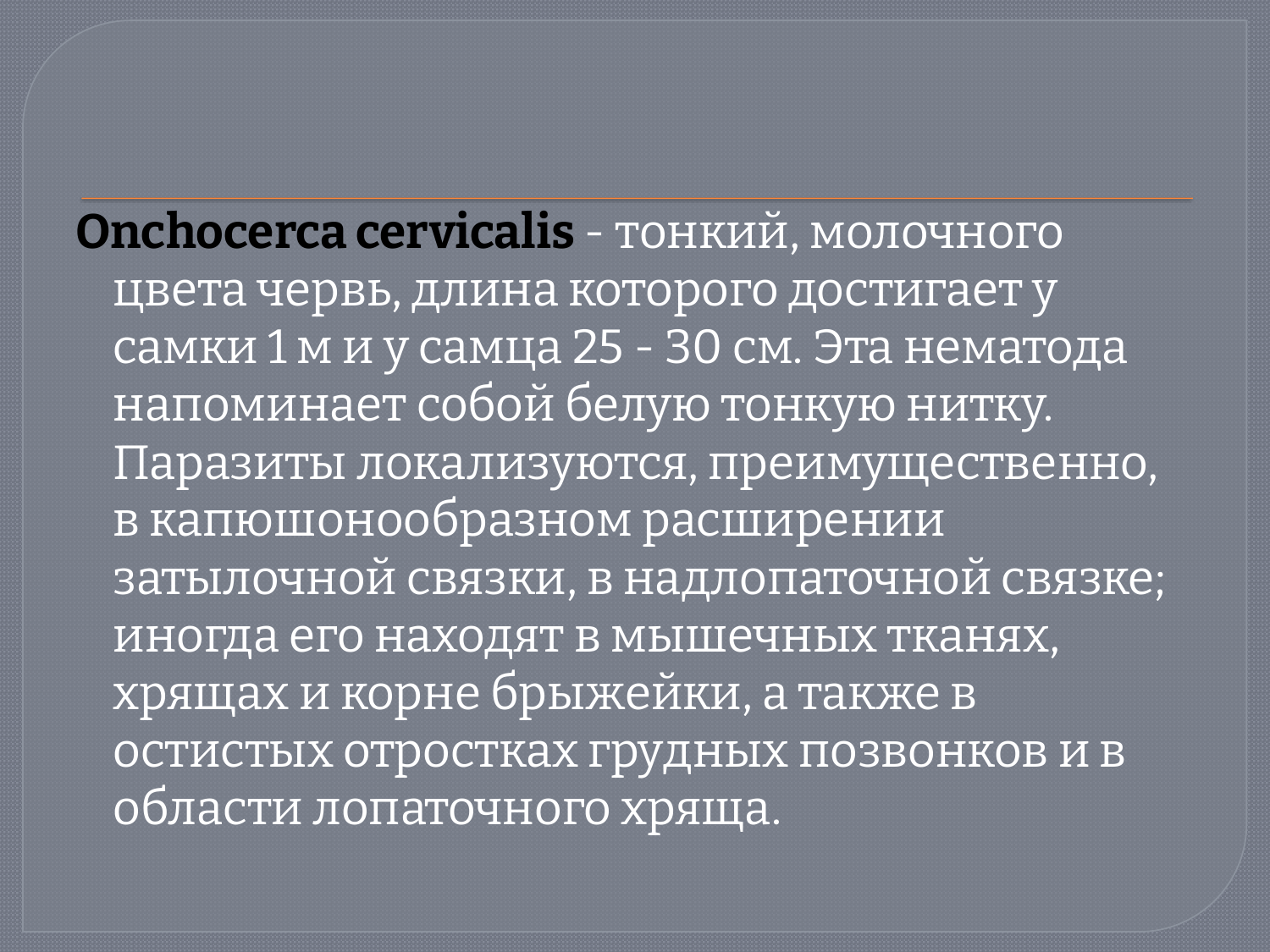

Onchocerca cervicalis - тонкий, молочного цвета червь, длина которого достигает у самки 1 м и у самца 25 - 30 см. Эта нематода напоминает собой белую тонкую нитку. Паразиты локализуются, преимущественно, в капюшонообразном расширении затылочной связки, в надлопаточной связке; иногда его находят в мышечных тканях, хрящах и корне брыжейки, а также в остистых отростках грудных позвонков и в области лопаточного хряща.